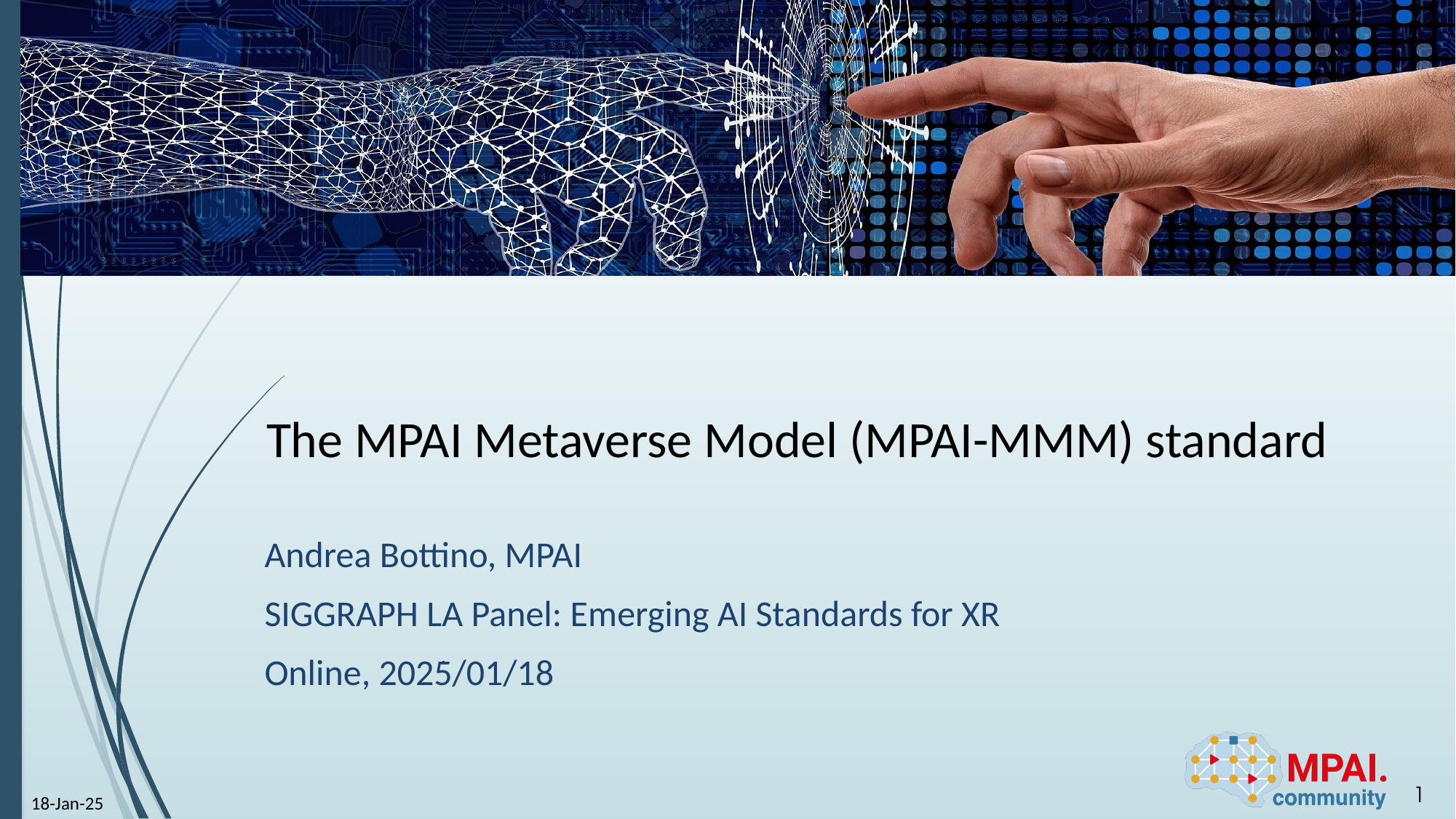

# The MPAI Metaverse Model (MPAI-MMM) standard
Andrea Bottino, MPAI
SIGGRAPH LA Panel: Emerging AI Standards for XR
Online, 2025/01/18

.
1
18-Jan-25